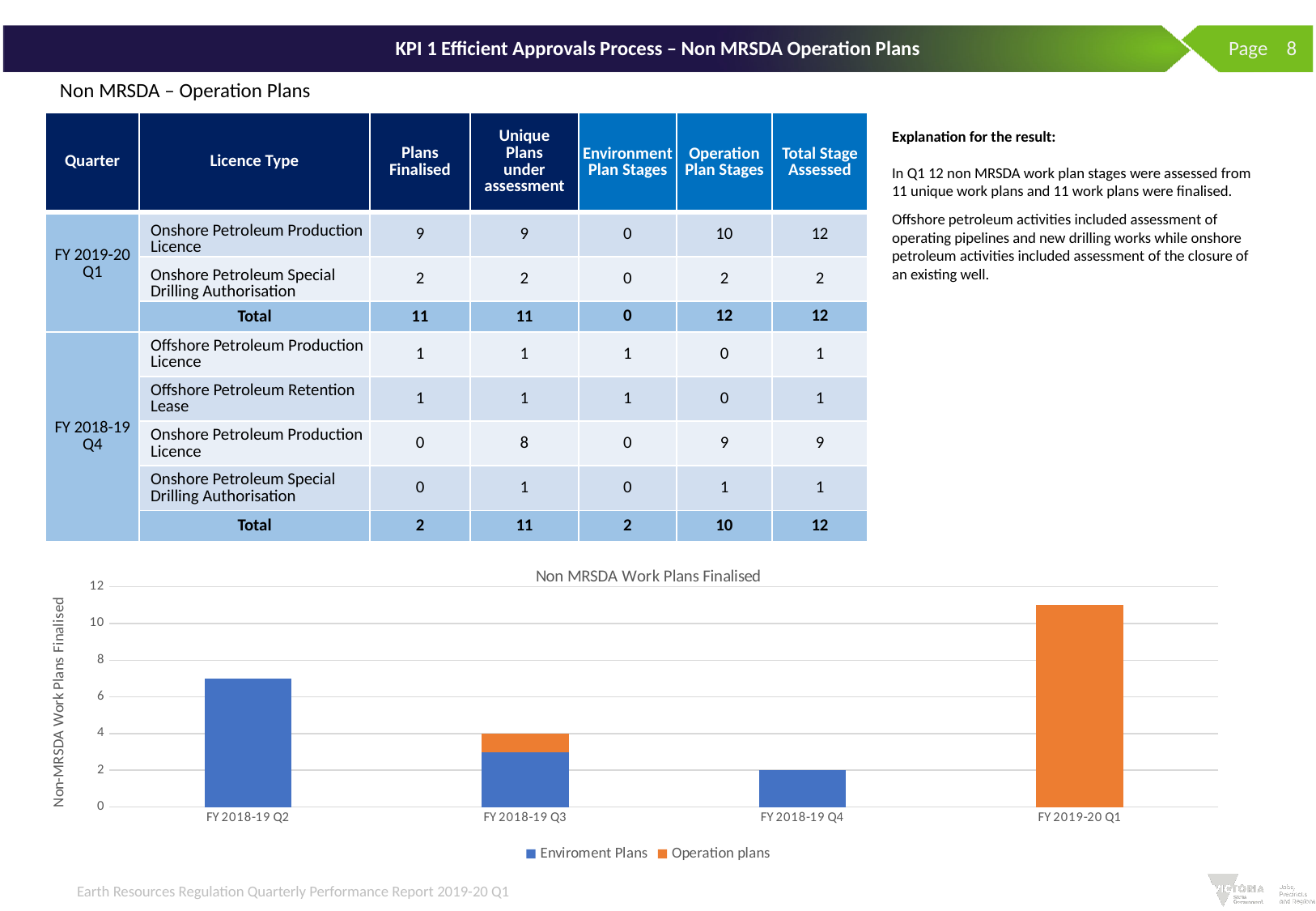

# KPI 1 Efficient Approvals Process – Non MRSDA Operation Plans
 Page    8
Non MRSDA – Operation Plans
| Quarter | Licence Type | Plans Finalised | Unique Plans under assessment | Environment Plan Stages | Operation Plan Stages | Total Stage Assessed |
| --- | --- | --- | --- | --- | --- | --- |
| FY 2019-20 Q1 | Onshore Petroleum Production Licence | 9 | 9 | 0 | 10 | 12 |
|  | Onshore Petroleum Special Drilling Authorisation | 2 | 2 | 0 | 2 | 2 |
|  | Total | 11 | 11 | 0 | 12 | 12 |
| FY 2018-19 Q4 | Offshore Petroleum Production Licence | 1 | 1 | 1 | 0 | 1 |
|  | Offshore Petroleum Retention Lease | 1 | 1 | 1 | 0 | 1 |
|  | Onshore Petroleum Production Licence | 0 | 8 | 0 | 9 | 9 |
|  | Onshore Petroleum Special Drilling Authorisation | 0 | 1 | 0 | 1 | 1 |
|  | Total | 2 | 11 | 2 | 10 | 12 |
Explanation for the result:
In Q1 12 non MRSDA work plan stages were assessed from 11 unique work plans and 11 work plans were finalised.
Offshore petroleum activities included assessment of operating pipelines and new drilling works while onshore petroleum activities included assessment of the closure of an existing well.

### Chart: Non MRSDA Work Plans Finalised

| Category | Enviroment Plans | Operation plans |
|---|---|---|
| FY 2018-19 Q2 | 7.0 | 0.0 |
| FY 2018-19 Q3 | 3.0 | 1.0 |
| FY 2018-19 Q4 | 2.0 | 0.0 |
| FY 2019-20 Q1 | 0.0 | 11.0 |
Earth Resources Regulation Quarterly Performance Report 2019-20 Q1